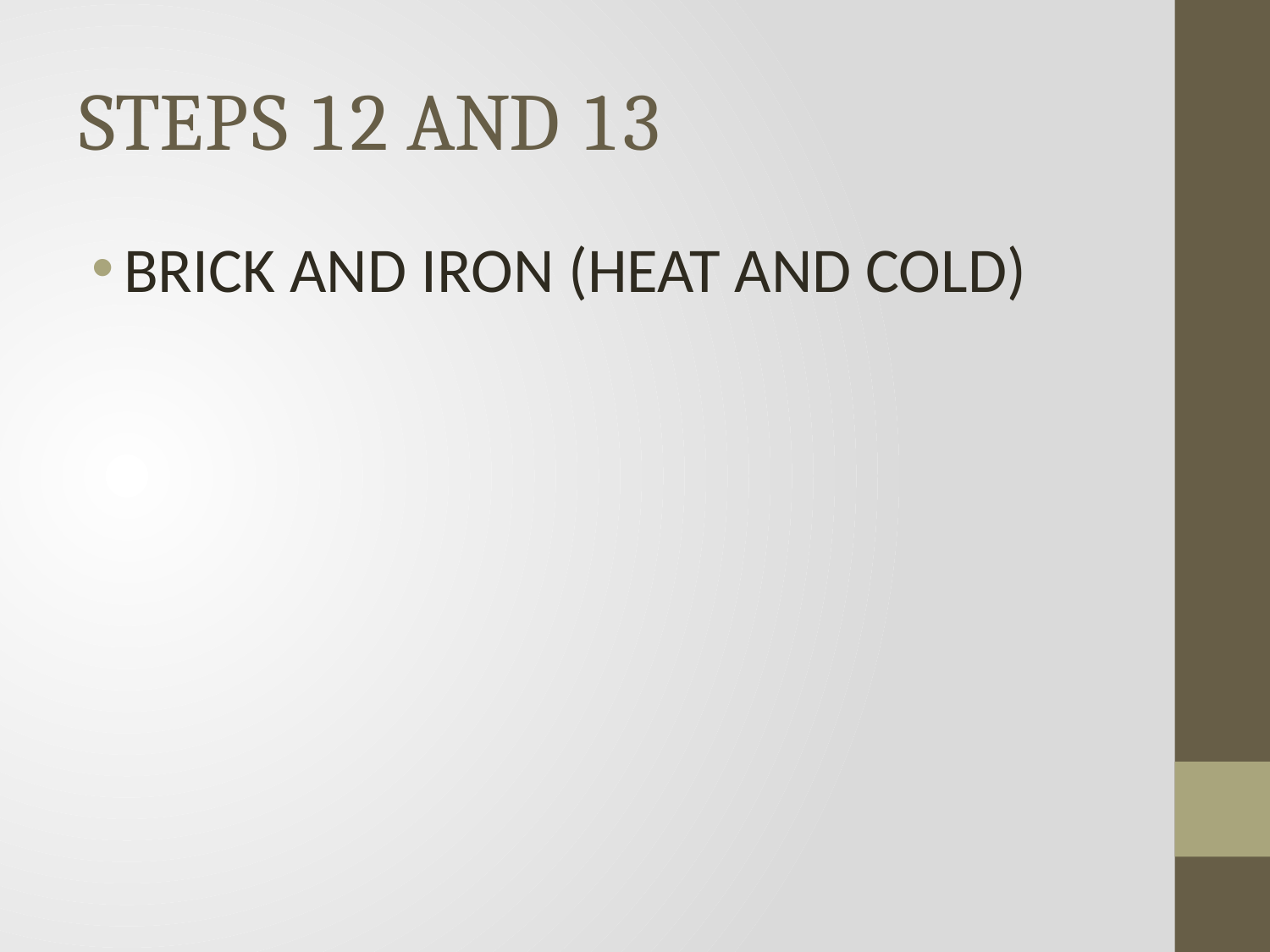

# STEPS 12 AND 13
BRICK AND IRON (HEAT AND COLD)